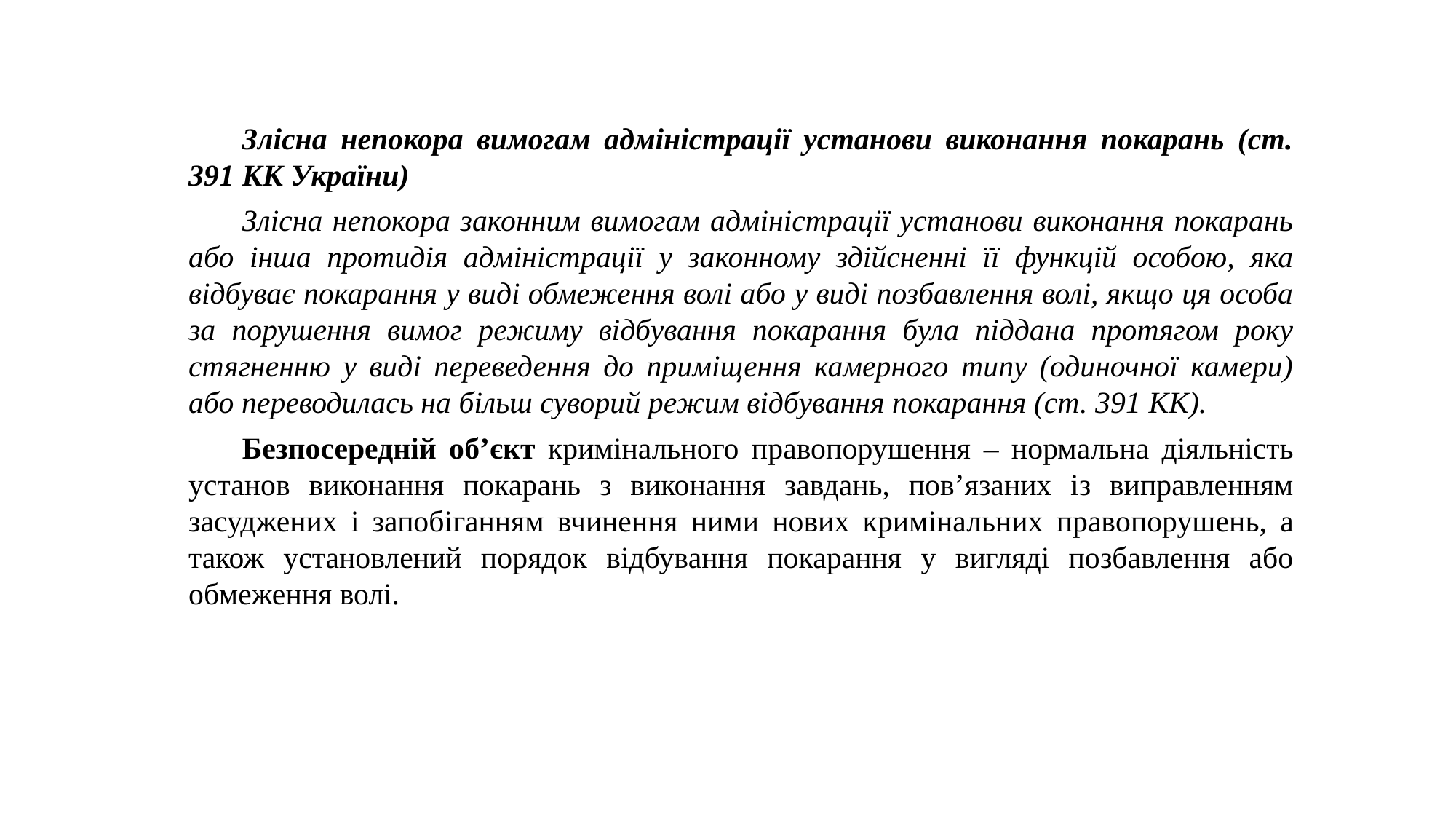

Злісна непокора вимогам адміністрації установи виконання покарань (ст. 391 КК України)
Злісна непокора законним вимогам адміністрації установи виконання покарань або інша протидія адміністрації у законному здійсненні її функцій особою, яка відбуває покарання у виді обмеження волі або у виді позбавлення волі, якщо ця особа за порушення вимог режиму відбування покарання була піддана протягом року стягненню у виді переведення до приміщення камерного типу (одиночної камери) або переводилась на більш суворий режим відбування покарання (ст. 391 КК).
Безпосередній об’єкт кримінального правопорушення – нормальна діяльність установ виконання покарань з виконання завдань, пов’язаних із виправленням засуджених і запобіганням вчинення ними нових кримінальних правопорушень, а також установлений порядок відбування покарання у вигляді позбавлення або обмеження волі.